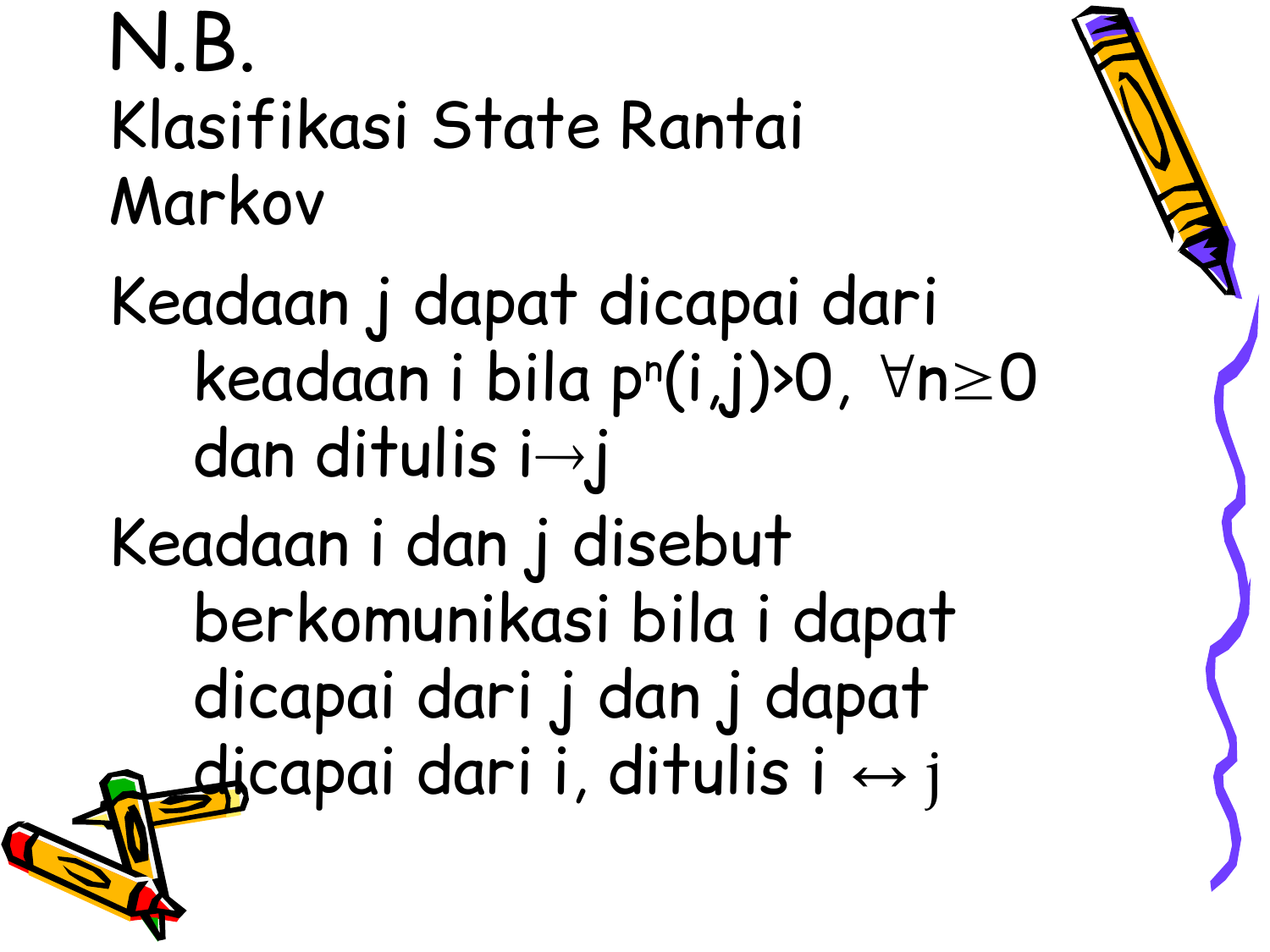

# N.B. Klasifikasi State Rantai Markov
Keadaan j dapat dicapai dari keadaan i bila pn(i,j)>0, ∀n≥0 dan ditulis i→j
Keadaan i dan j disebut berkomunikasi bila i dapat dicapai dari j dan j dapat dicapai dari i, ditulis i ↔ j